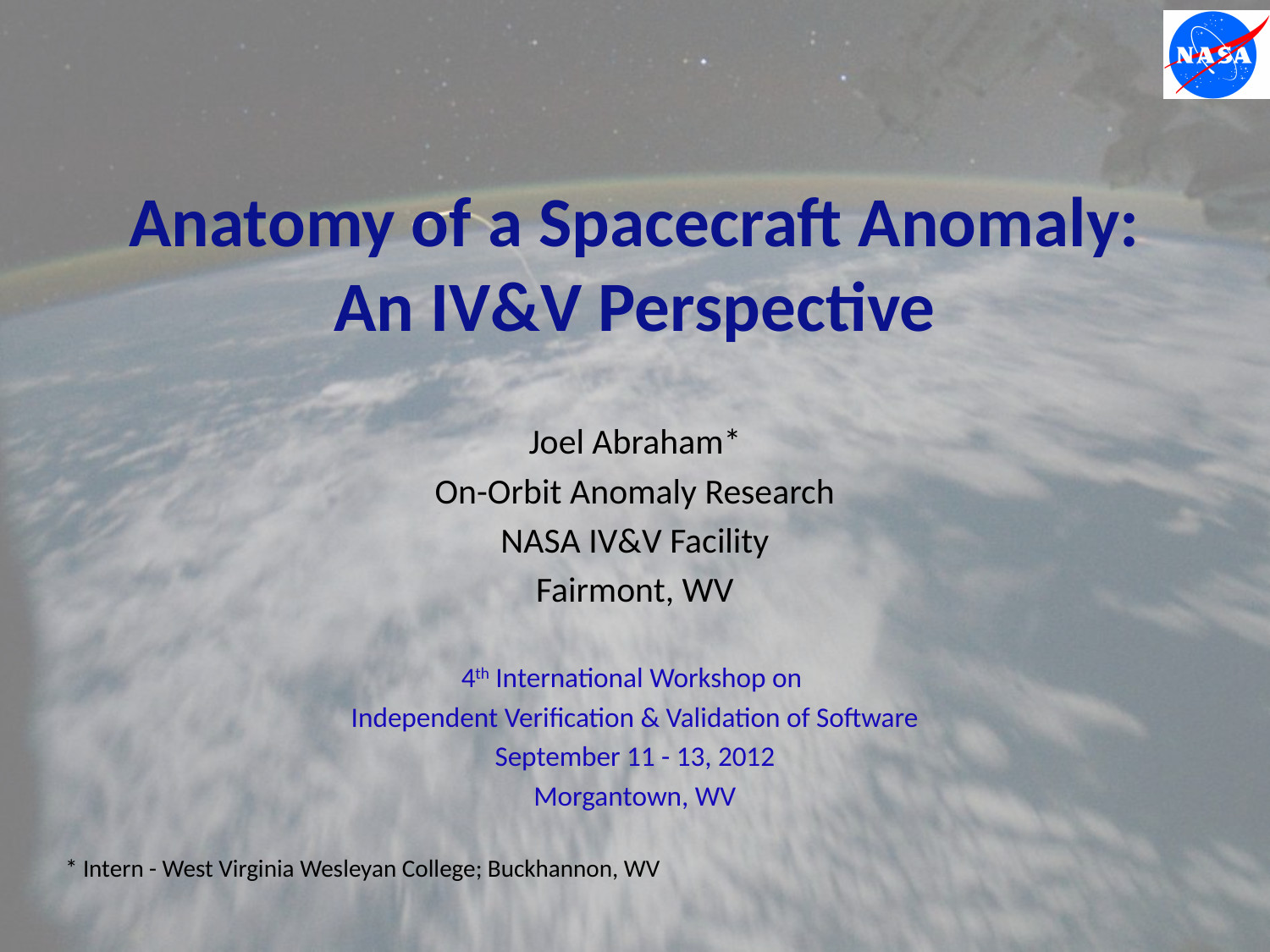

# Anatomy of a Spacecraft Anomaly: An IV&V Perspective
Joel Abraham*
On-Orbit Anomaly Research
NASA IV&V Facility
Fairmont, WV

4th International Workshop on
Independent Verification & Validation of Software
September 11 - 13, 2012
Morgantown, WV
* Intern - West Virginia Wesleyan College; Buckhannon, WV